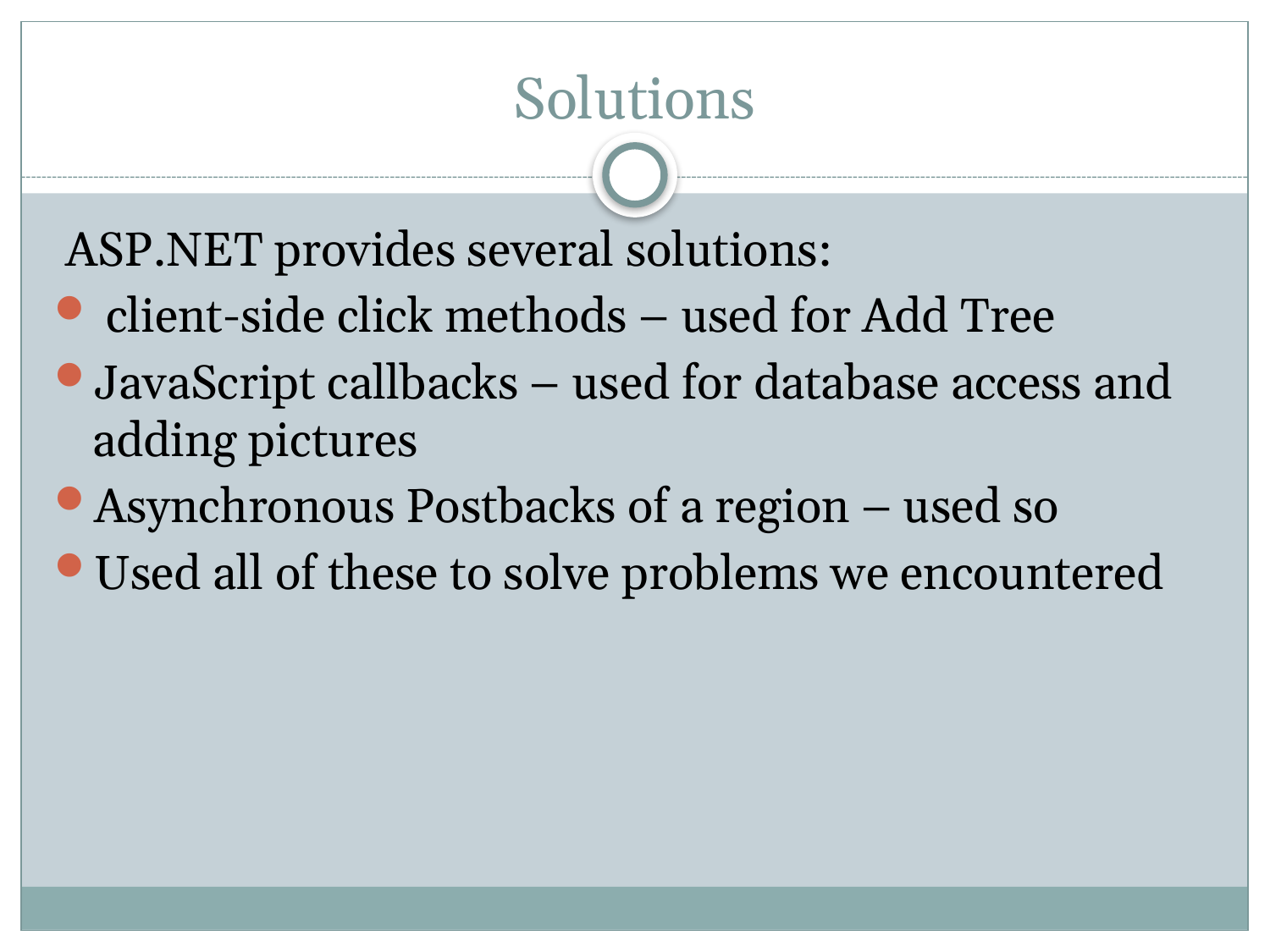

# Solutions
 ASP.NET provides several solutions:
 client-side click methods – used for Add Tree
JavaScript callbacks – used for database access and adding pictures
Asynchronous Postbacks of a region – used so
Used all of these to solve problems we encountered